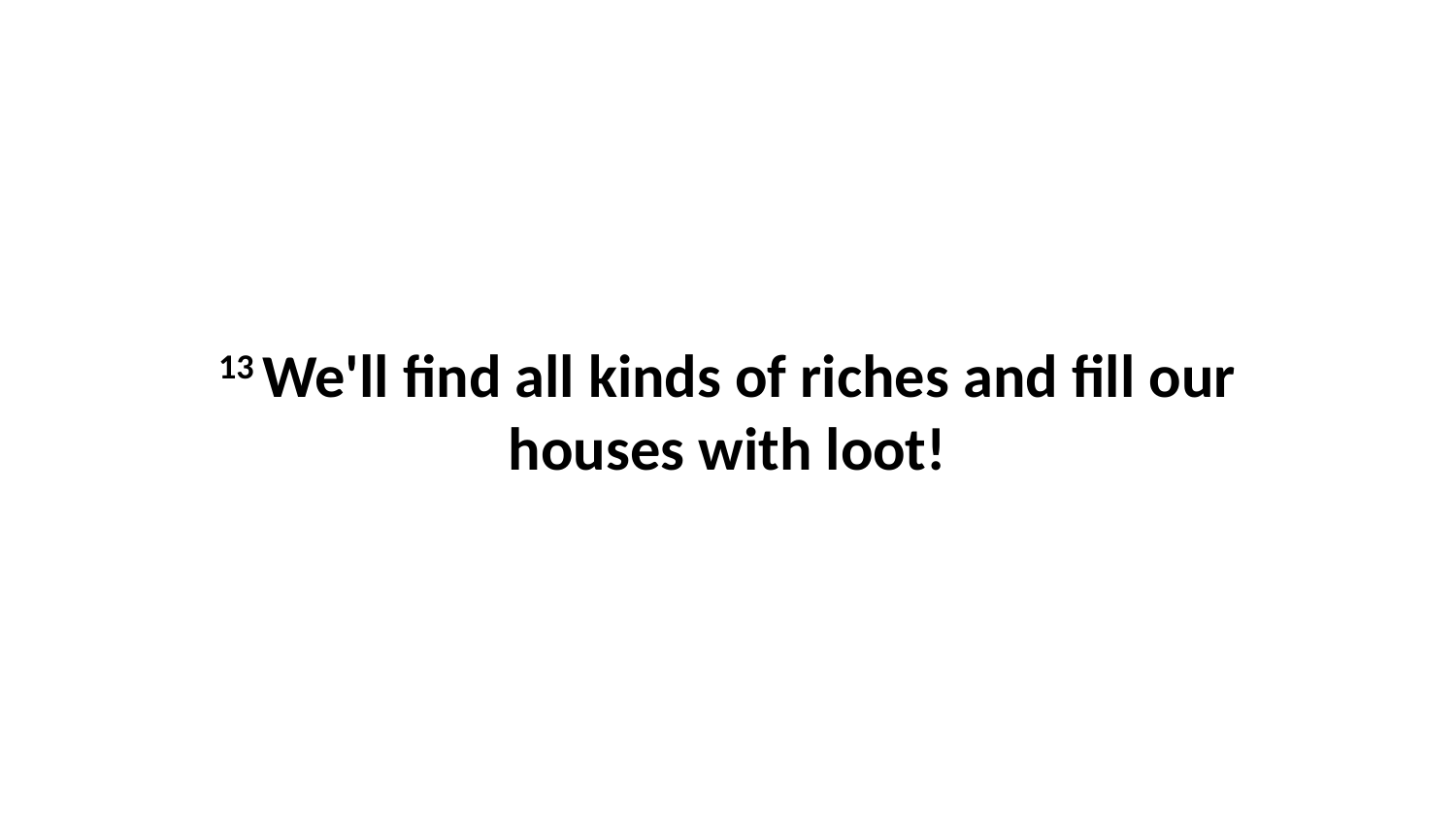

13 We'll find all kinds of riches and fill our houses with loot!